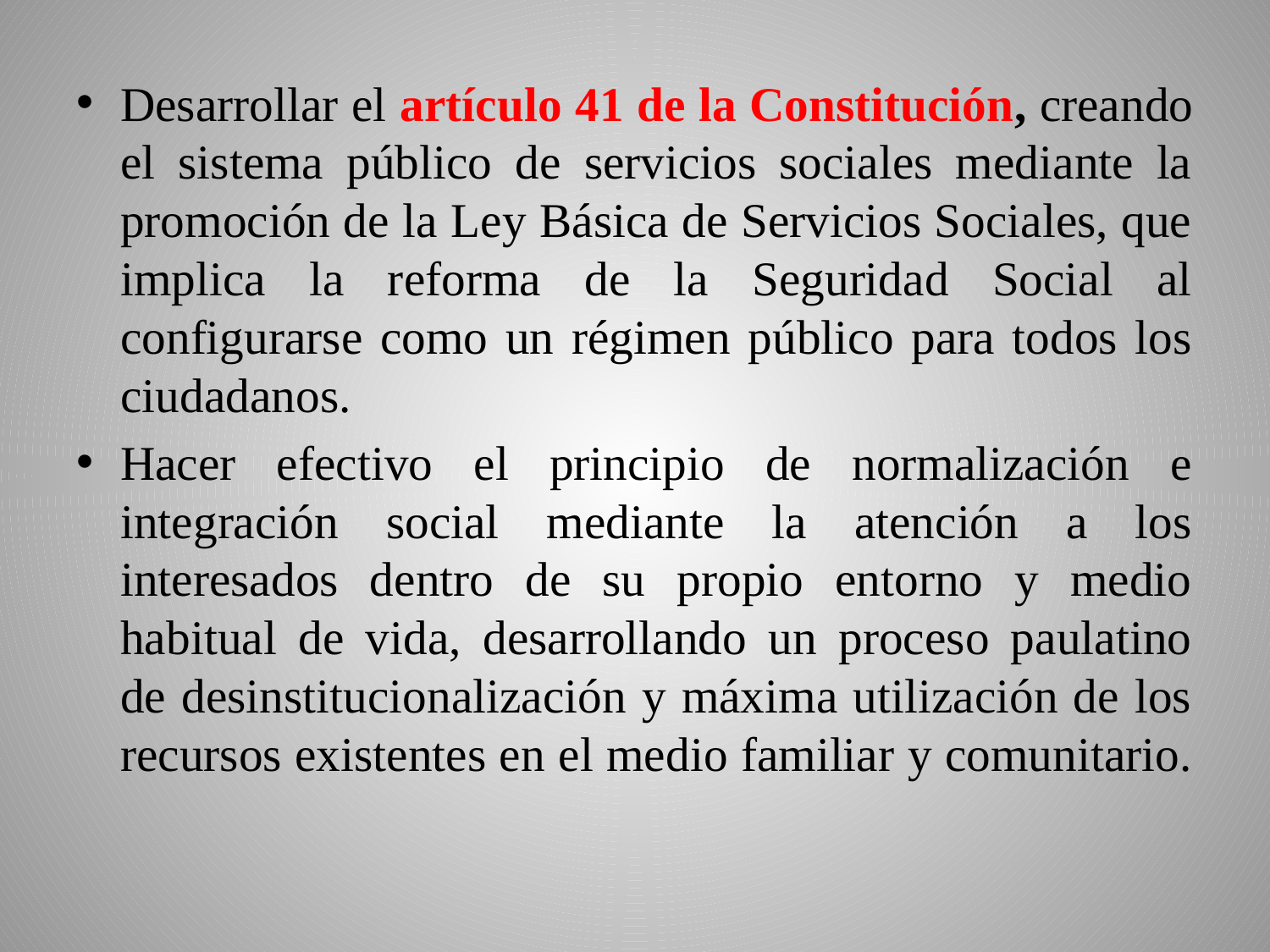

Desarrollar el artículo 41 de la Constitución, creando el sistema público de servicios sociales mediante la promoción de la Ley Básica de Servicios Sociales, que implica la reforma de la Seguridad Social al configurarse como un régimen público para todos los ciudadanos.
Hacer efectivo el principio de normalización e integración social mediante la atención a los interesados dentro de su propio entorno y medio habitual de vida, desarrollando un proceso paulatino de desinstitucionalización y máxima utilización de los recursos existentes en el medio familiar y comunitario.